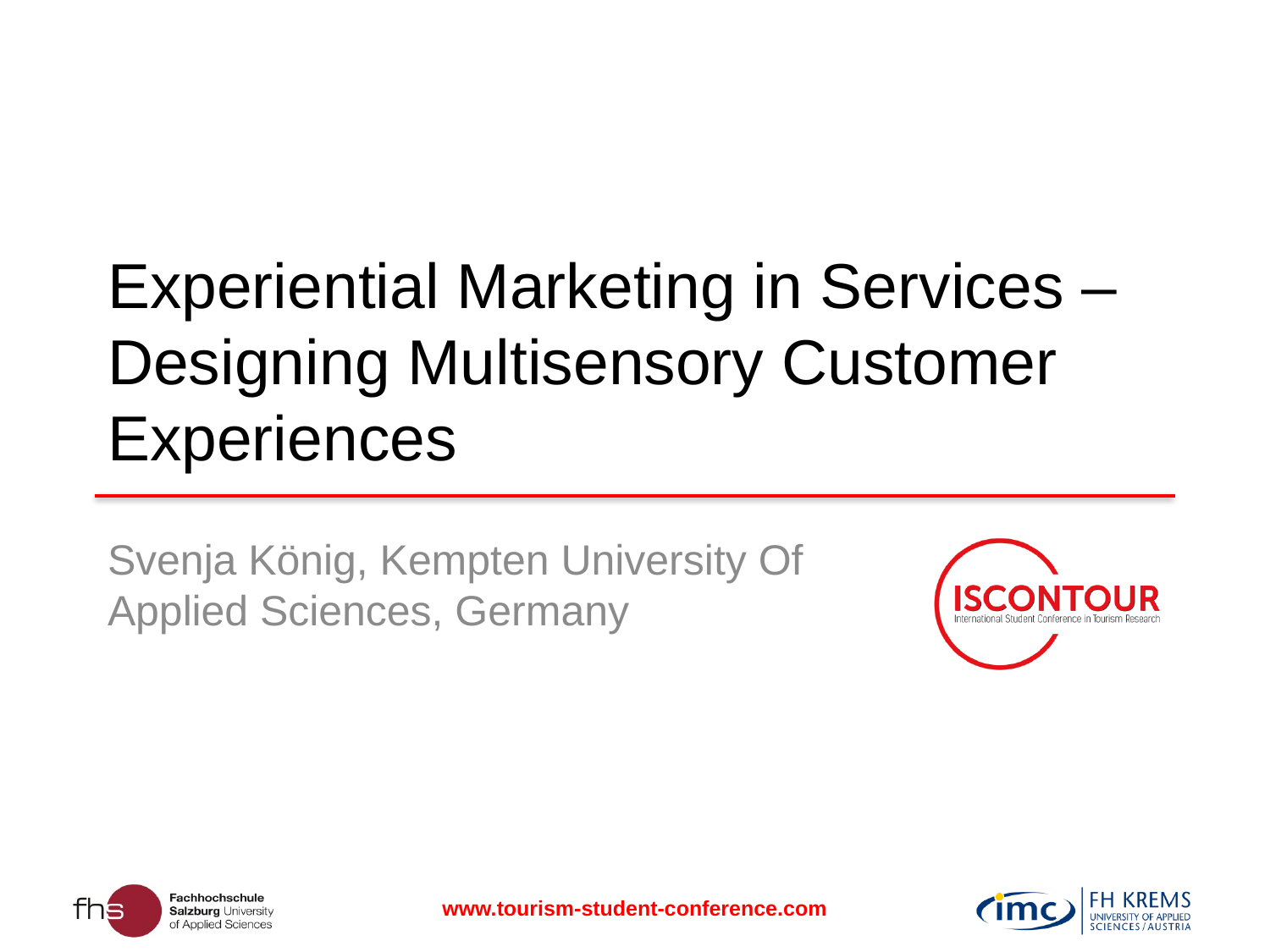

# Experiential Marketing in Services – Designing Multisensory Customer Experiences
Svenja König, Kempten University Of Applied Sciences, Germany